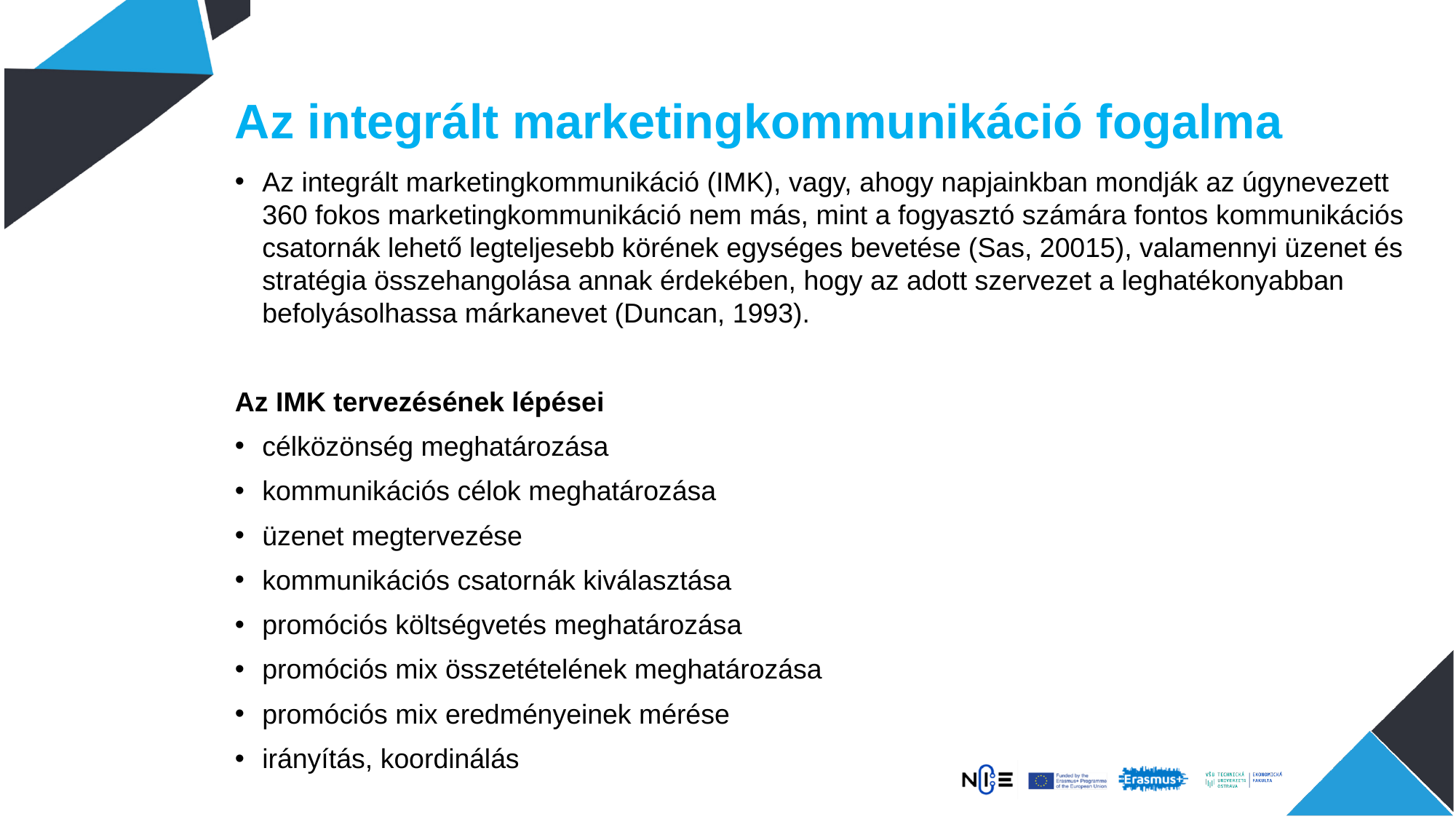

Az integrált marketingkommunikáció fogalma
Az integrált marketingkommunikáció (IMK), vagy, ahogy napjainkban mondják az úgynevezett 360 fokos marketingkommunikáció nem más, mint a fogyasztó számára fontos kommunikációs csatornák lehető legteljesebb körének egységes bevetése (Sas, 20015), valamennyi üzenet és stratégia összehangolása annak érdekében, hogy az adott szervezet a leghatékonyabban befolyásolhassa márkanevet (Duncan, 1993).

Az IMK tervezésének lépései
célközönség meghatározása
kommunikációs célok meghatározása
üzenet megtervezése
kommunikációs csatornák kiválasztása
promóciós költségvetés meghatározása
promóciós mix összetételének meghatározása
promóciós mix eredményeinek mérése
irányítás, koordinálás